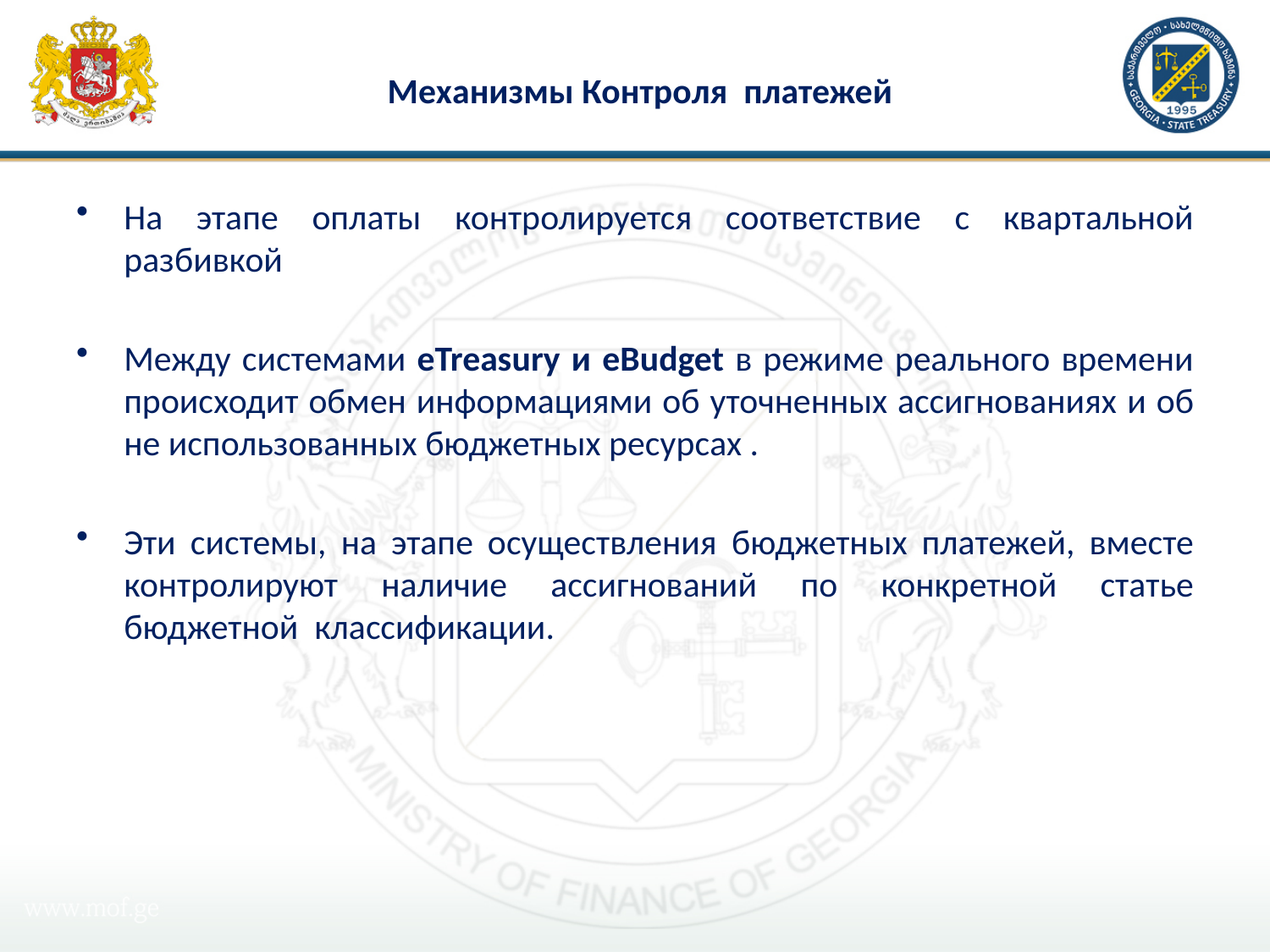

# Механизмы Контроля  платежей
На этапе оплаты контролируется соответствие с квартальной разбивкой

Между системами eTreasury и eBudget в режиме реального времени происходит обмен информациями об уточненных ассигнованиях и об не использованных бюджетных ресурсах .

Эти системы, на этапе осуществления бюджетных платежей, вместе контролируют наличие ассигнований по конкретной статье бюджетной  классификации.